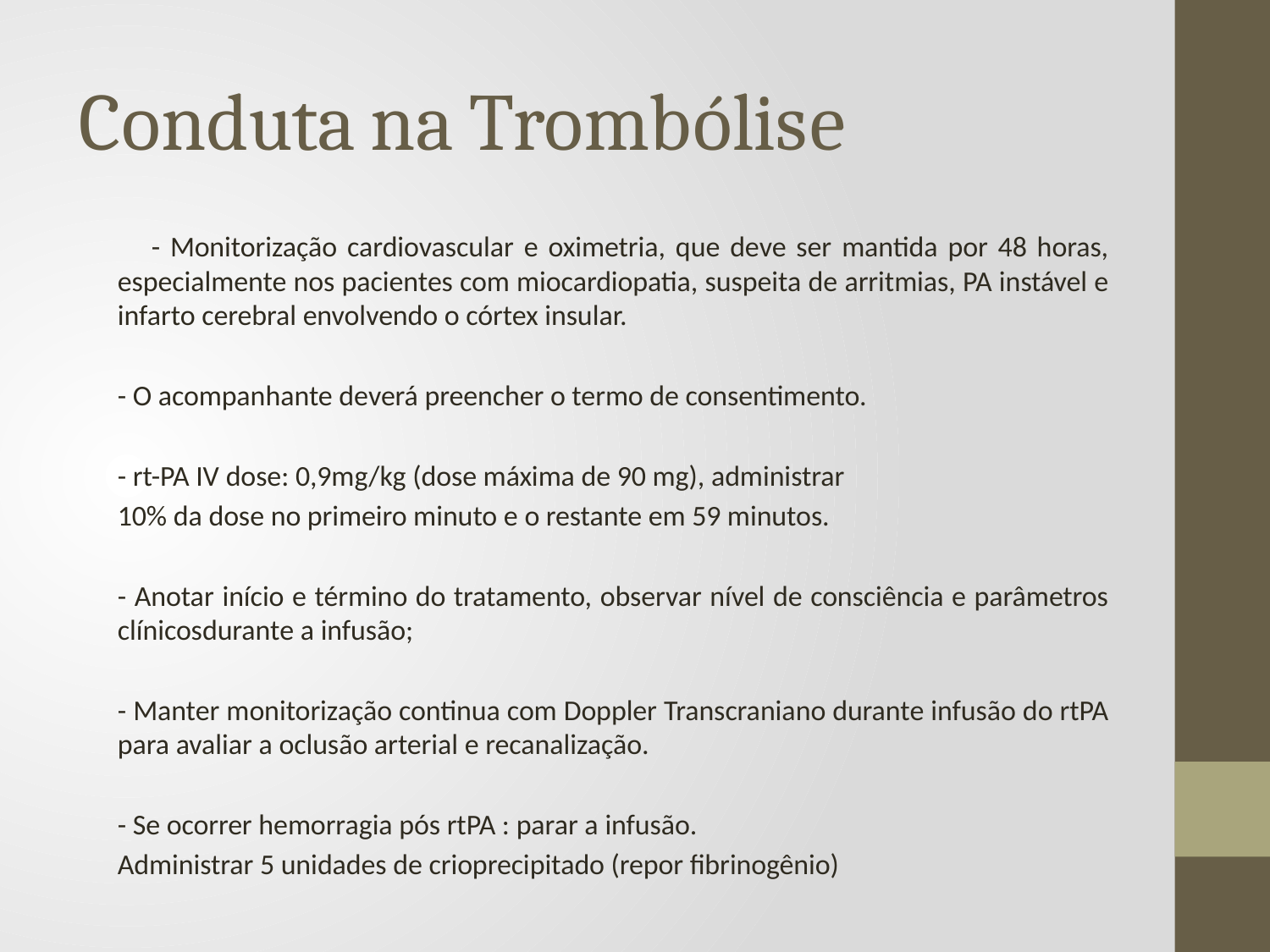

# Conduta na Trombólise
      - Monitorização cardiovascular e oximetria, que deve ser mantida por 48 horas, especialmente nos pacientes com miocardiopatia, suspeita de arritmias, PA instável e infarto cerebral envolvendo o córtex insular.

	- O acompanhante deverá preencher o termo de consentimento.

	- rt-PA IV dose: 0,9mg/kg (dose máxima de 90 mg), administrar
	10% da dose no primeiro minuto e o restante em 59 minutos.

	- Anotar início e término do tratamento, observar nível de consciência e parâmetros clínicosdurante a infusão;

	- Manter monitorização continua com Doppler Transcraniano durante infusão do rtPA para avaliar a oclusão arterial e recanalização.

	- Se ocorrer hemorragia pós rtPA : parar a infusão.
	Administrar 5 unidades de crioprecipitado (repor fibrinogênio)